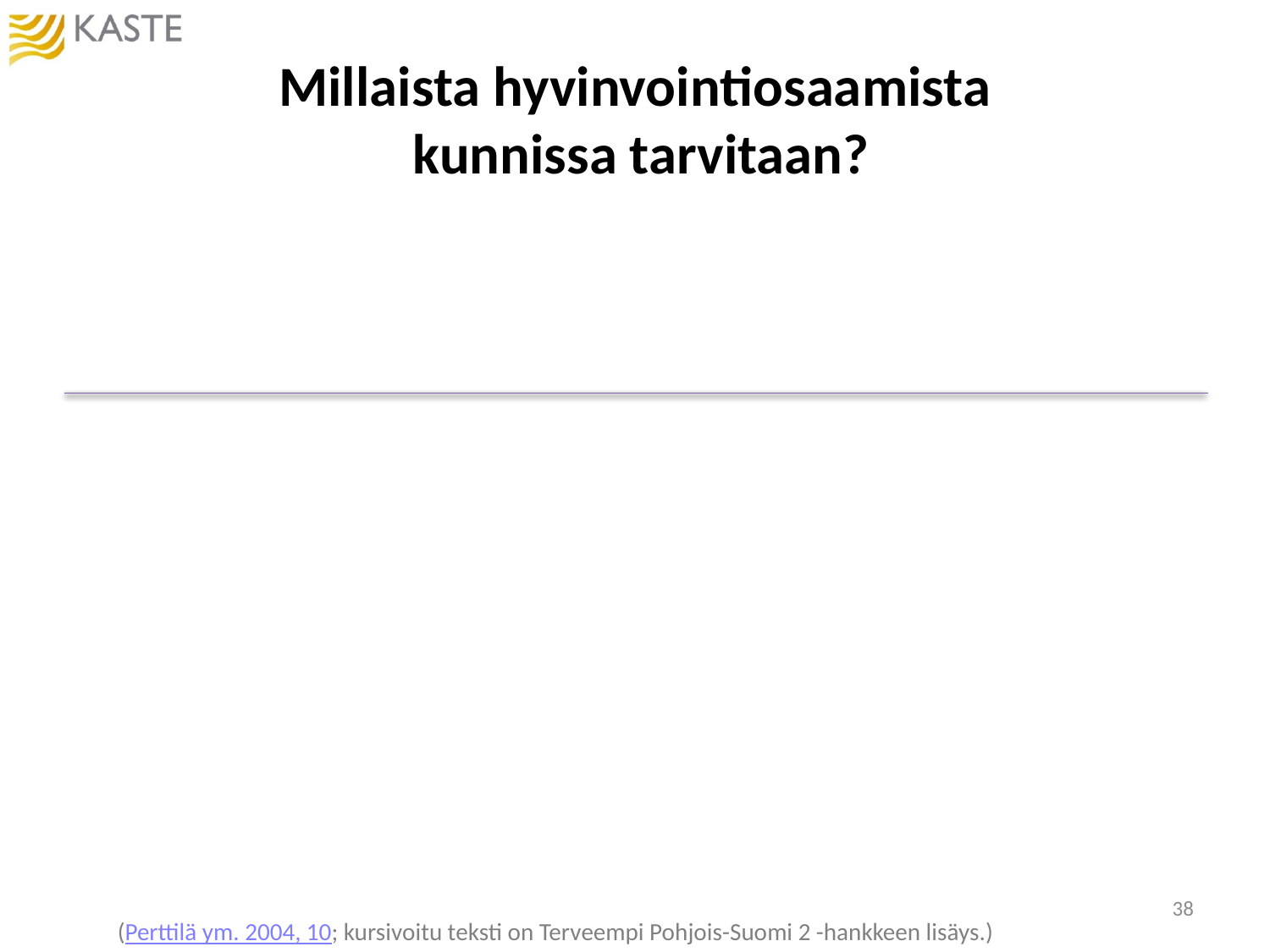

# Millaista hyvinvointiosaamista kunnissa tarvitaan?

38
(Perttilä ym. 2004, 10; kursivoitu teksti on Terveempi Pohjois-Suomi 2 -hankkeen lisäys.)